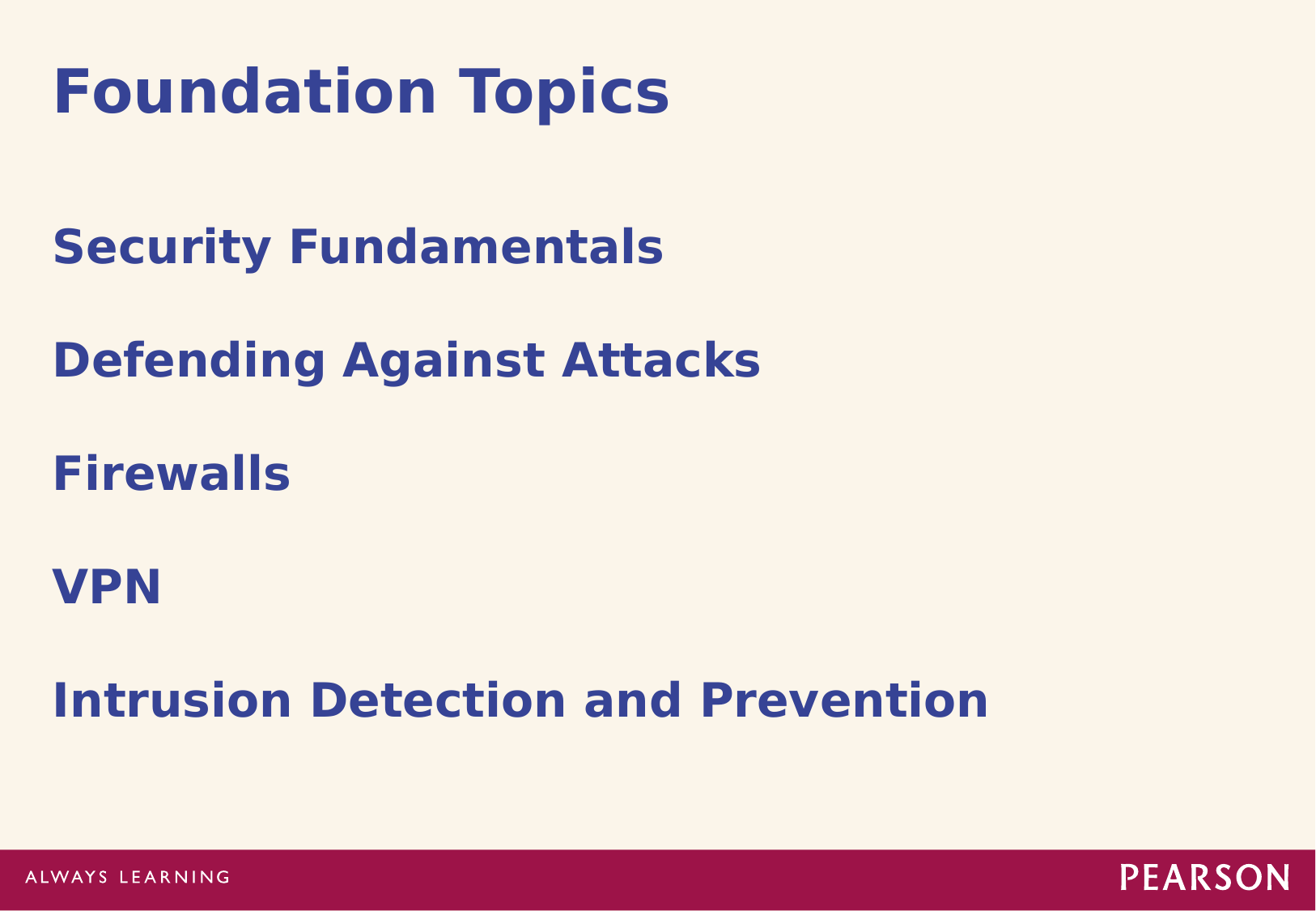

# Foundation Topics
Security Fundamentals

Defending Against Attacks

Firewalls

VPN

Intrusion Detection and Prevention